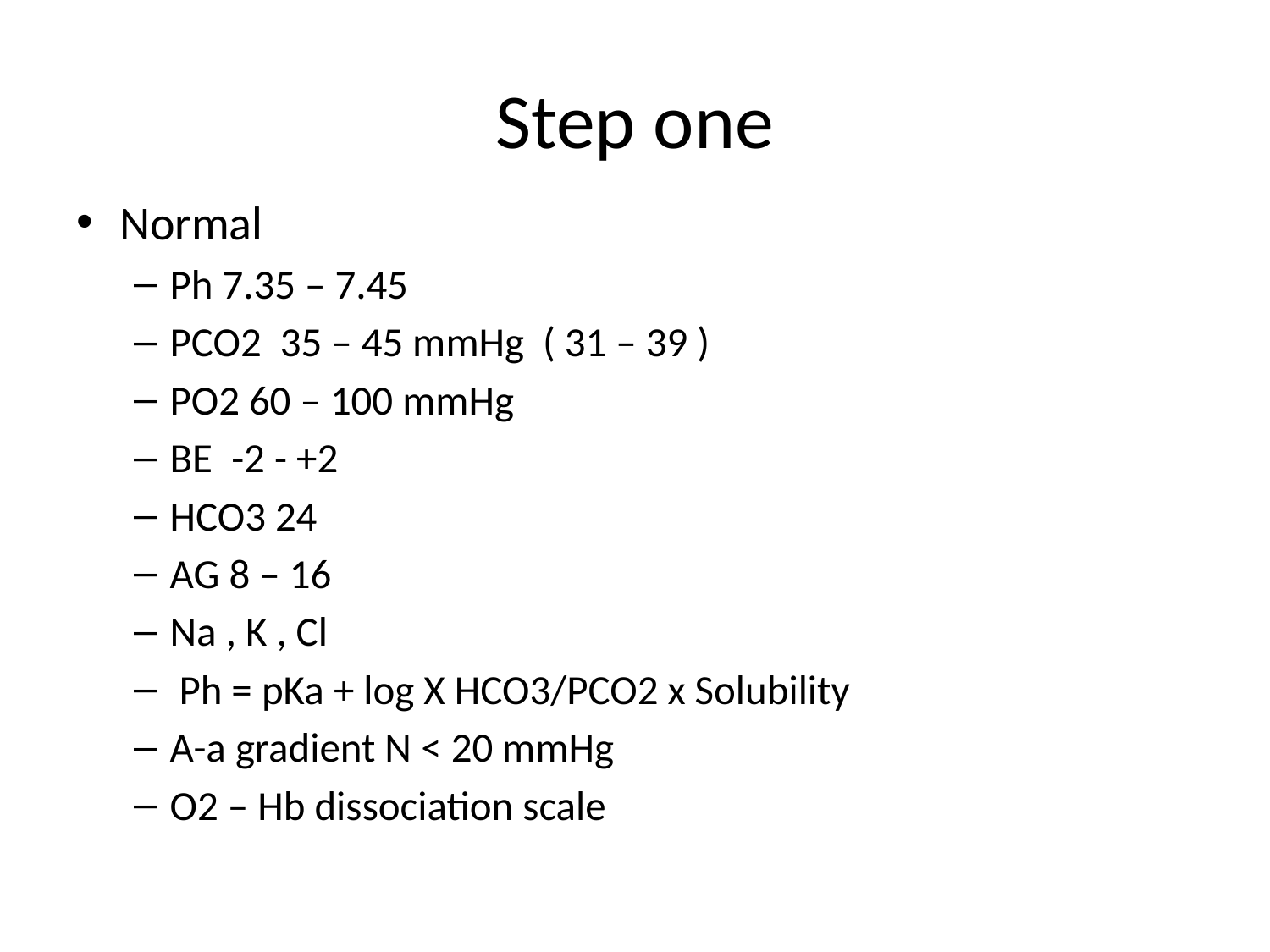

# Step one
Normal
Ph 7.35 – 7.45
PCO2  35 – 45 mmHg  ( 31 – 39 )
PO2 60 – 100 mmHg
BE  -2 - +2
HCO3 24
AG 8 – 16
Na , K , Cl
 Ph = pKa + log X HCO3/PCO2 x Solubility
A-a gradient N < 20 mmHg
O2 – Hb dissociation scale